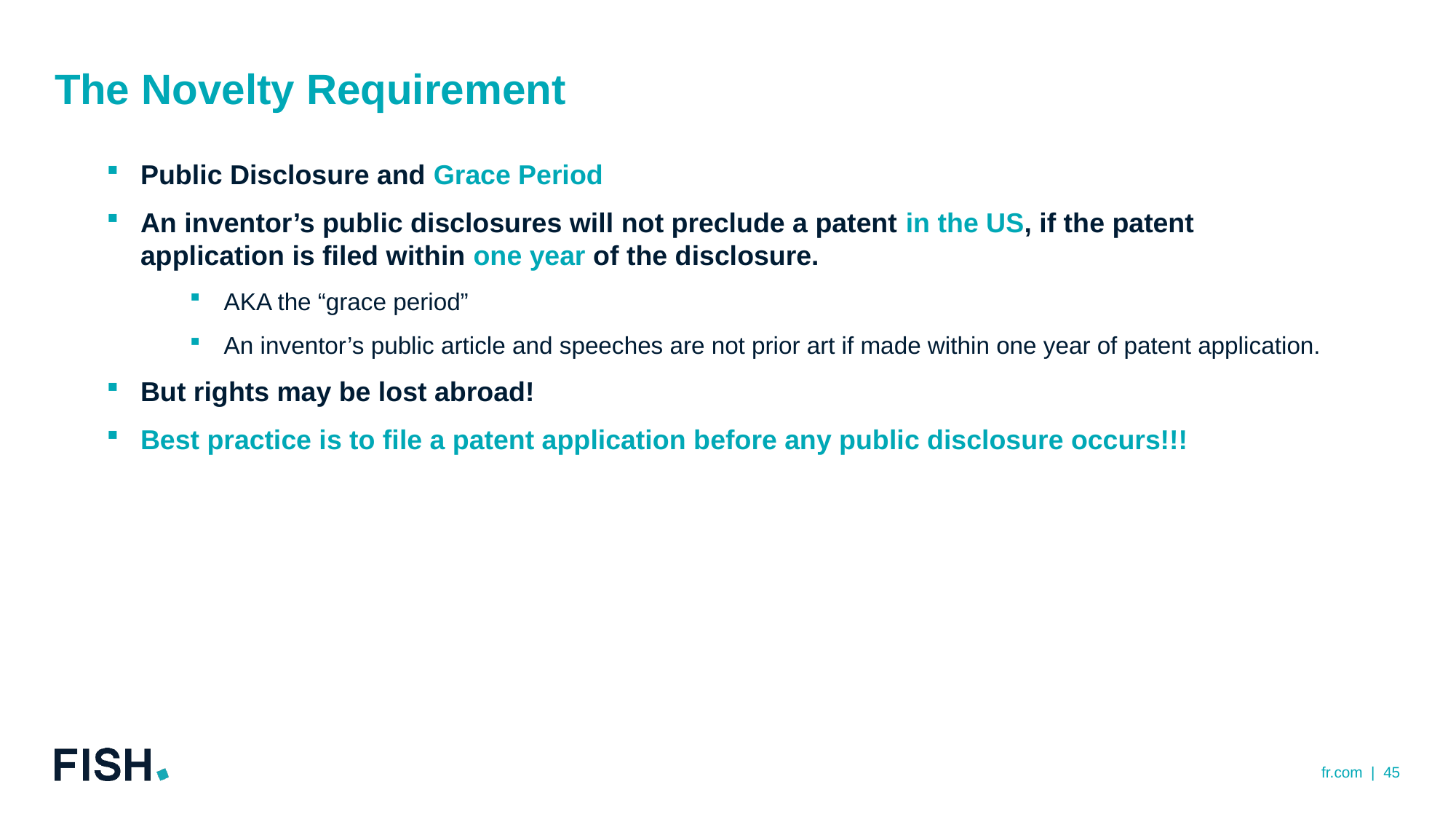

# The Novelty Requirement
Public Disclosure and Grace Period
An inventor’s public disclosures will not preclude a patent in the US, if the patent application is filed within one year of the disclosure.
AKA the “grace period”
An inventor’s public article and speeches are not prior art if made within one year of patent application.
But rights may be lost abroad!
Best practice is to file a patent application before any public disclosure occurs!!!